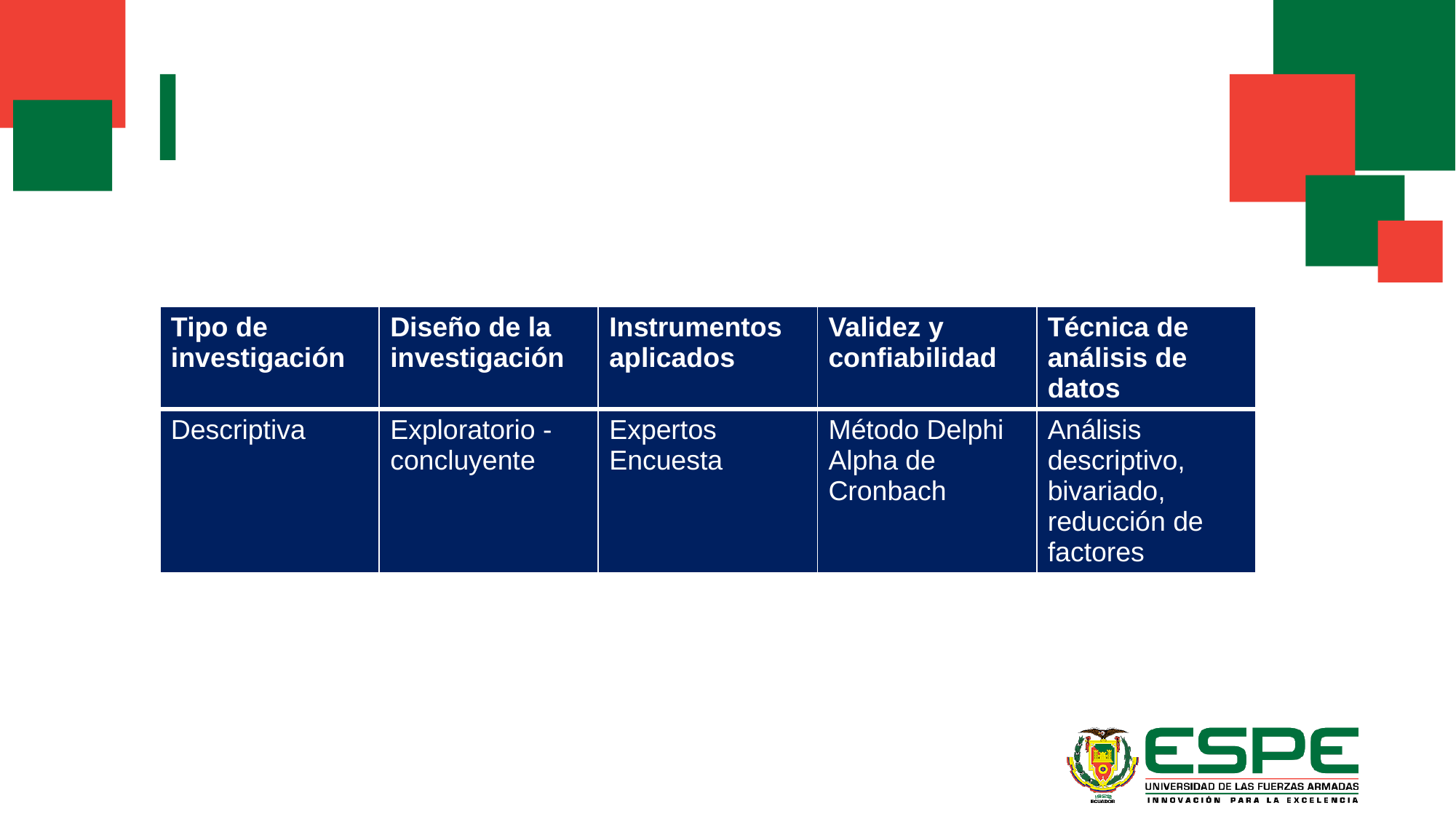

#
| Tipo de investigación | Diseño de la investigación | Instrumentos aplicados | Validez y confiabilidad | Técnica de análisis de datos |
| --- | --- | --- | --- | --- |
| Descriptiva | Exploratorio - concluyente | Expertos Encuesta | Método Delphi Alpha de Cronbach | Análisis descriptivo, bivariado, reducción de factores |